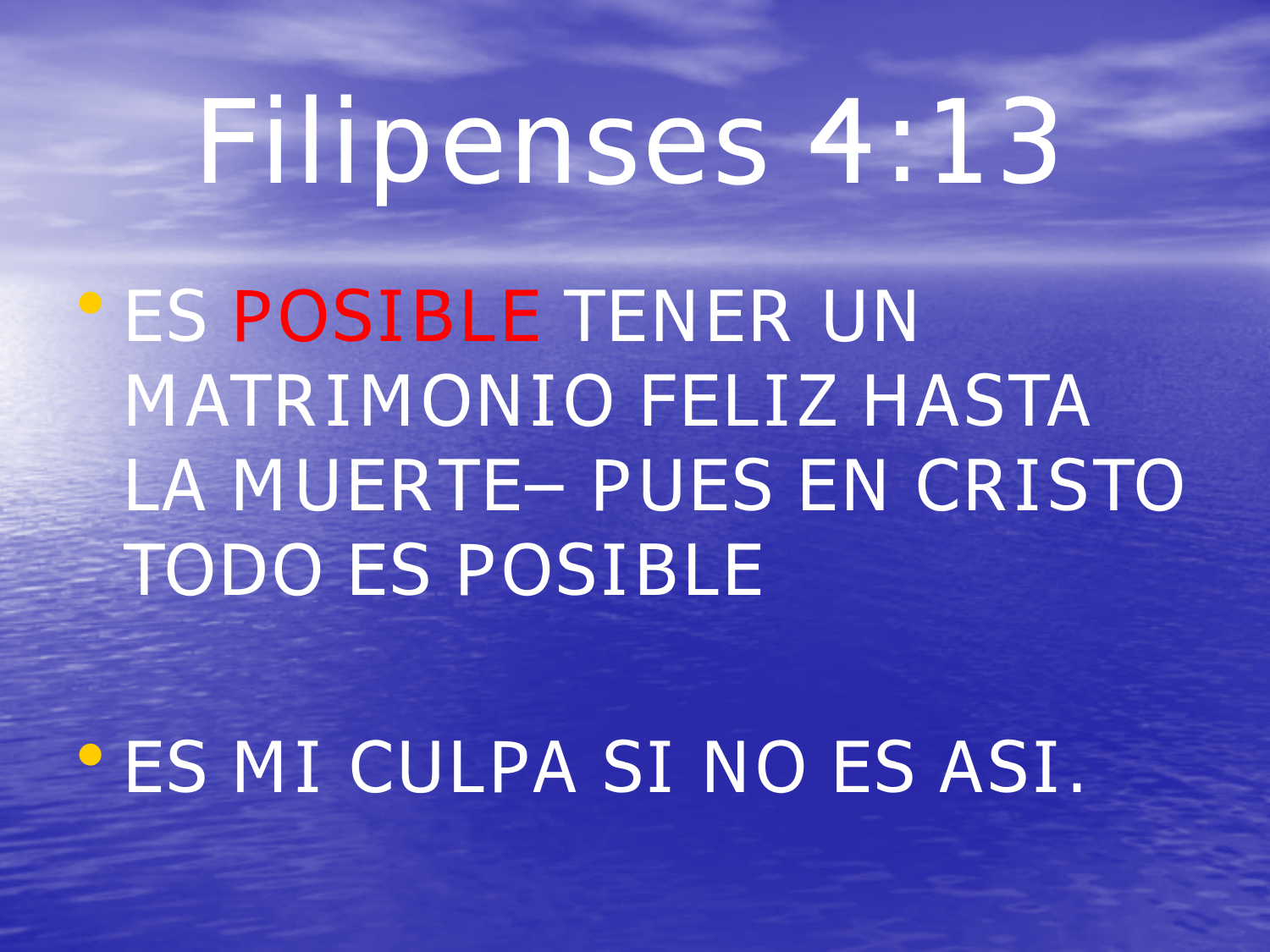

# Filipenses 4:13
ES POSIBLE TENER UN MATRIMONIO FELIZ HASTA LA MUERTE– PUES EN CRISTO TODO ES POSIBLE

ES MI CULPA SI NO ES ASI.